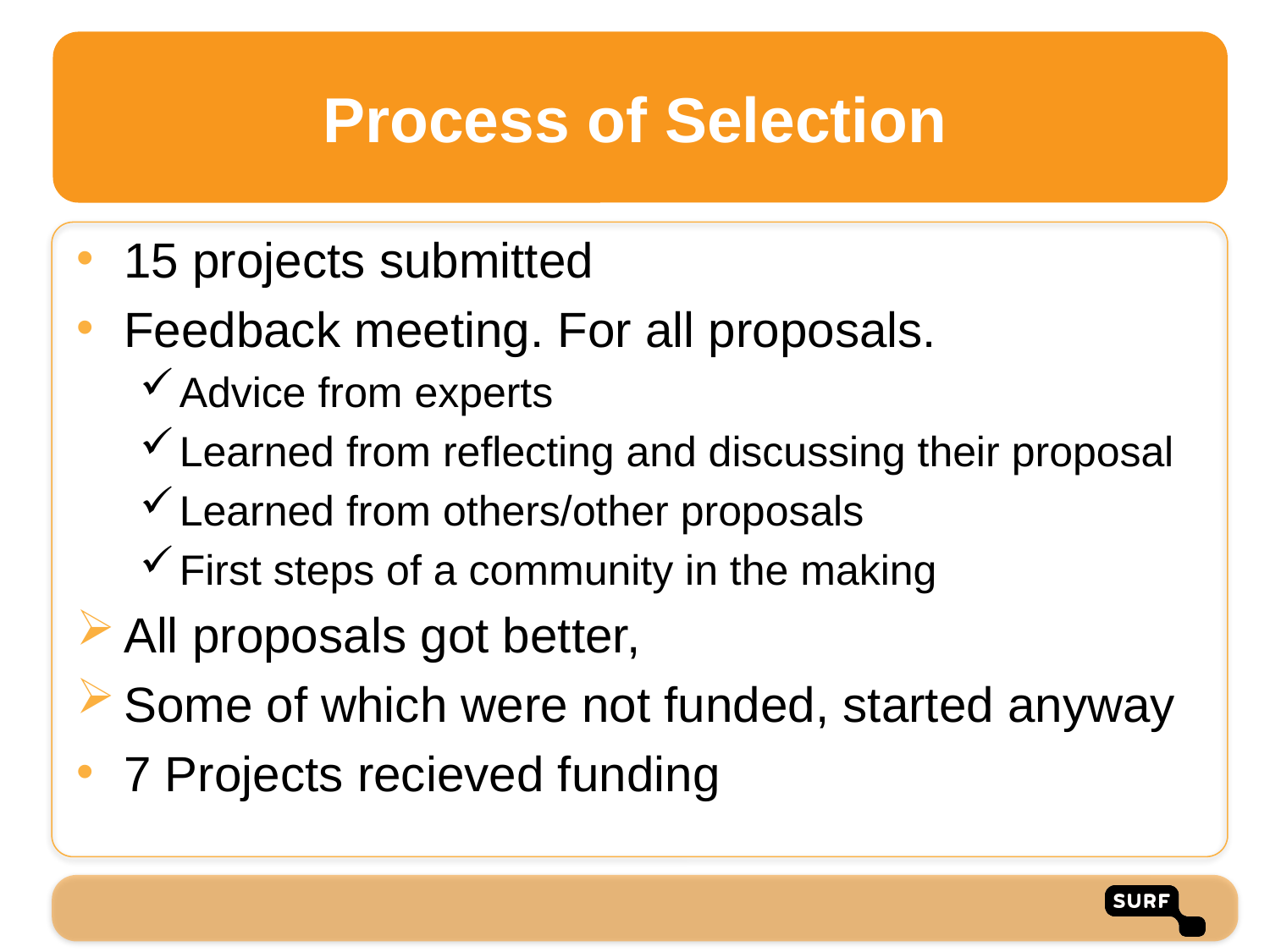

# Process of Selection
15 projects submitted
Feedback meeting. For all proposals.
Advice from experts
Learned from reflecting and discussing their proposal
Learned from others/other proposals
First steps of a community in the making
All proposals got better,
Some of which were not funded, started anyway
7 Projects recieved funding